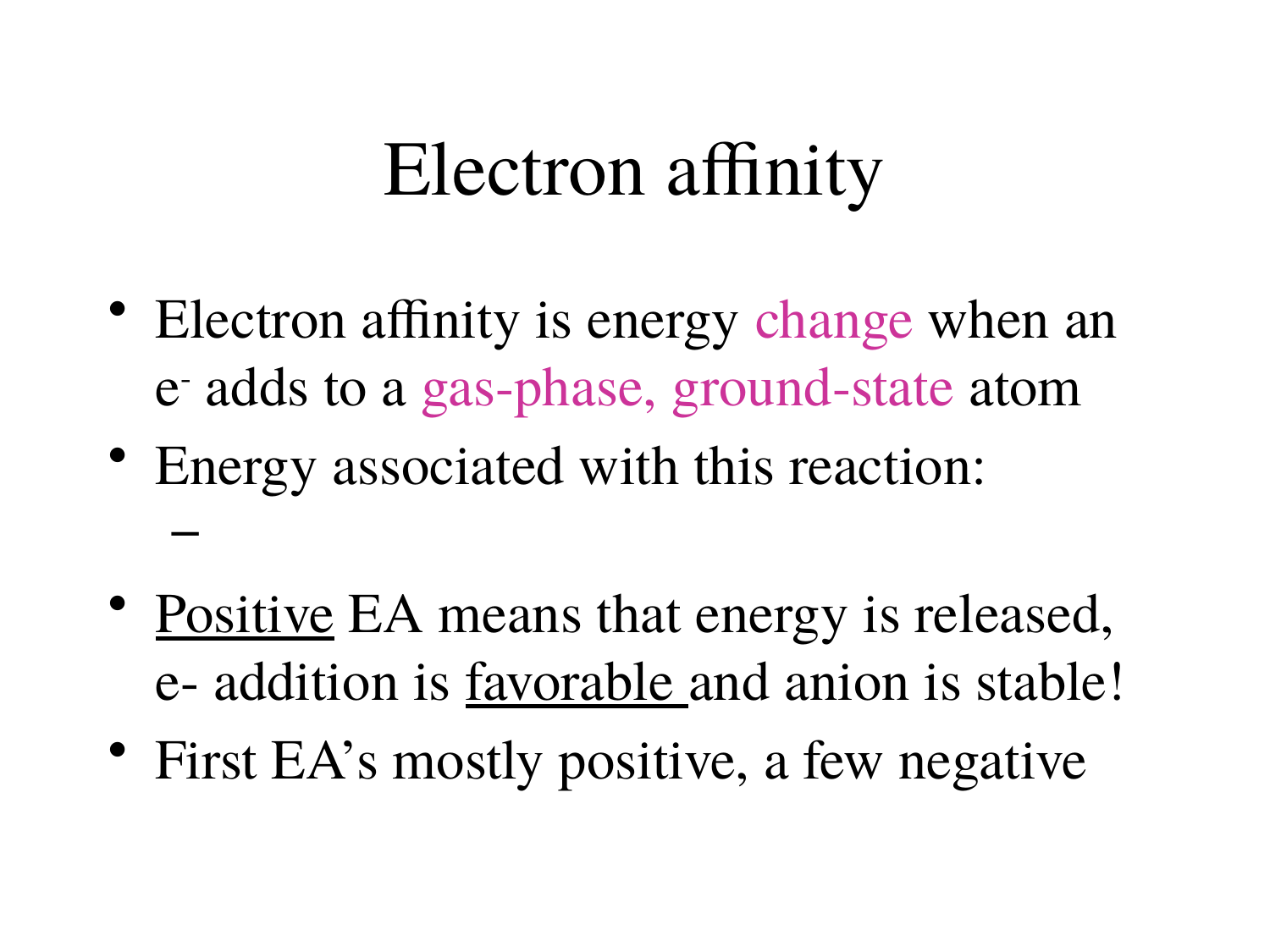

# Electron affinity
Electron affinity is energy change when an e- adds to a gas-phase, ground-state atom
Energy associated with this reaction:

Positive EA means that energy is released, e- addition is favorable and anion is stable!
First EA’s mostly positive, a few negative